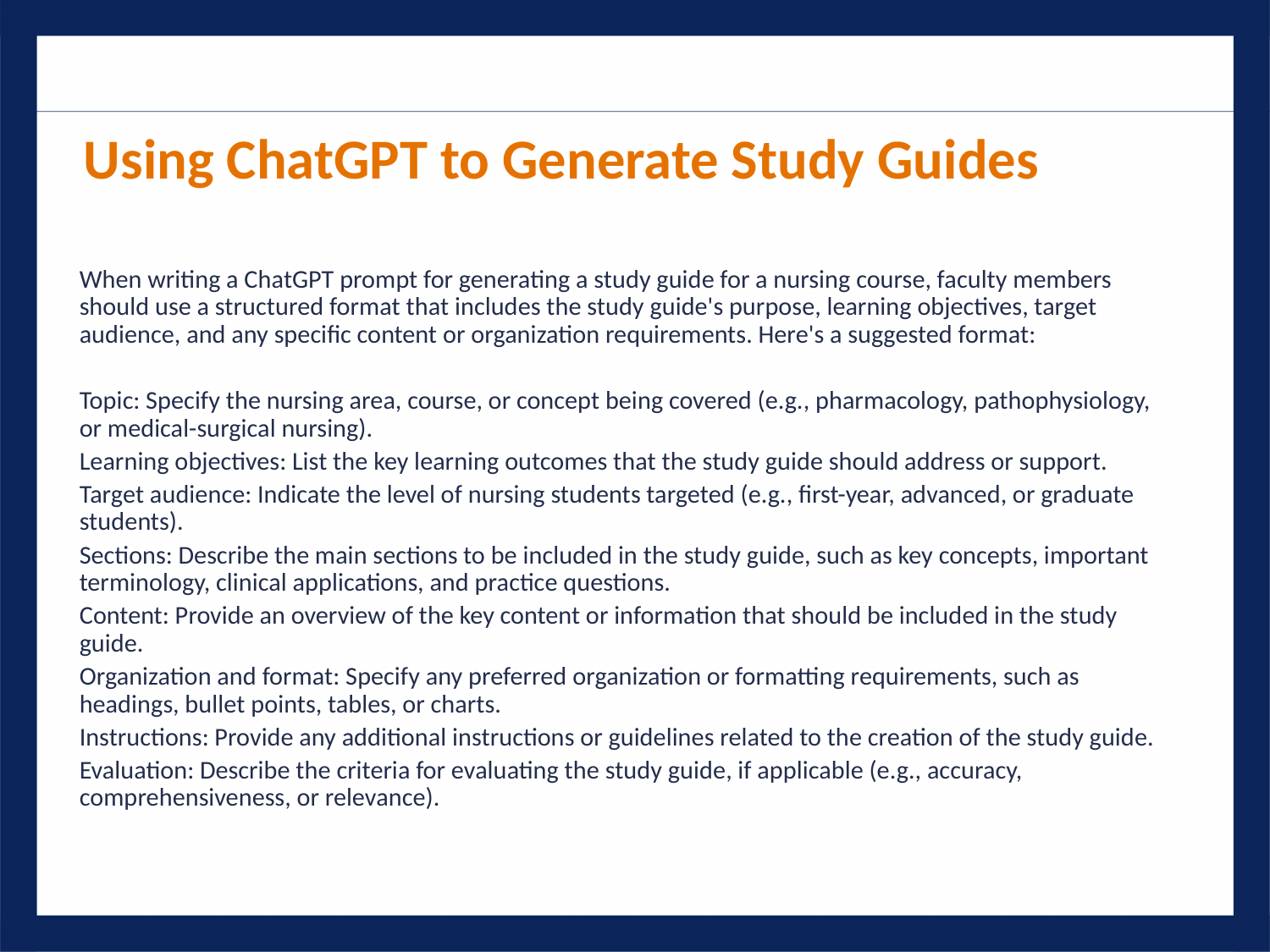

Using ChatGPT to Generate Study Guides
When writing a ChatGPT prompt for generating a study guide for a nursing course, faculty members should use a structured format that includes the study guide's purpose, learning objectives, target audience, and any specific content or organization requirements. Here's a suggested format:

Topic: Specify the nursing area, course, or concept being covered (e.g., pharmacology, pathophysiology, or medical-surgical nursing).
Learning objectives: List the key learning outcomes that the study guide should address or support.
Target audience: Indicate the level of nursing students targeted (e.g., first-year, advanced, or graduate students).
Sections: Describe the main sections to be included in the study guide, such as key concepts, important terminology, clinical applications, and practice questions.
Content: Provide an overview of the key content or information that should be included in the study guide.
Organization and format: Specify any preferred organization or formatting requirements, such as headings, bullet points, tables, or charts.
Instructions: Provide any additional instructions or guidelines related to the creation of the study guide.
Evaluation: Describe the criteria for evaluating the study guide, if applicable (e.g., accuracy, comprehensiveness, or relevance).